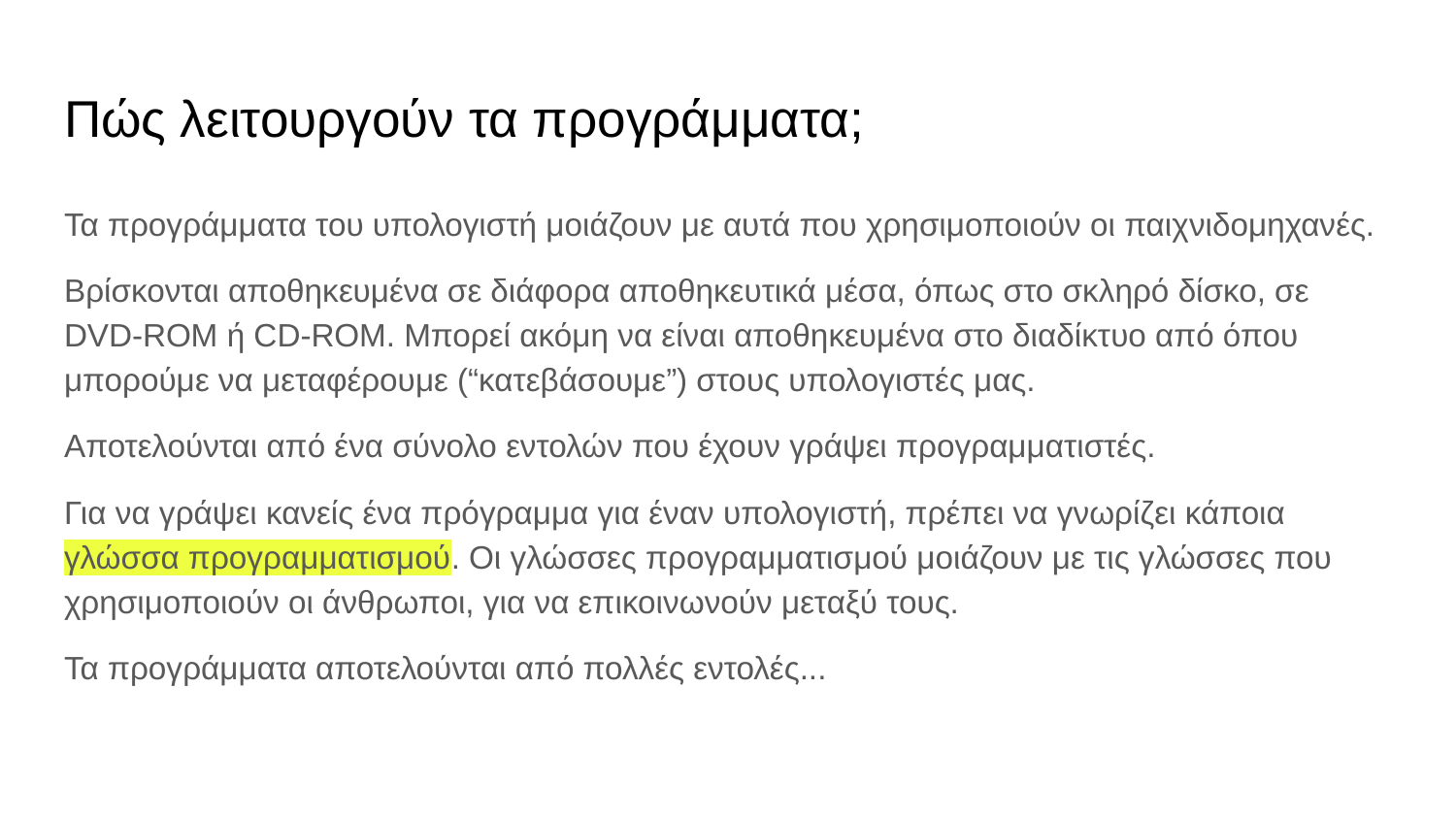

# Πώς λειτουργούν τα προγράμματα;
Τα προγράμματα του υπολογιστή μοιάζουν με αυτά που χρησιμοποιούν οι παιχνιδομηχανές.
Βρίσκονται αποθηκευμένα σε διάφορα αποθηκευτικά μέσα, όπως στο σκληρό δίσκο, σε DVD-ROM ή CD-ROM. Μπορεί ακόμη να είναι αποθηκευμένα στο διαδίκτυο από όπου μπορούμε να μεταφέρουμε (“κατεβάσουμε”) στους υπολογιστές μας.
Αποτελούνται από ένα σύνολο εντολών που έχουν γράψει προγραμματιστές.
Για να γράψει κανείς ένα πρόγραμμα για έναν υπολογιστή, πρέπει να γνωρίζει κάποια γλώσσα προγραμματισμού. Οι γλώσσες προγραμματισμού μοιάζουν με τις γλώσσες που χρησιμοποιούν οι άνθρωποι, για να επικοινωνούν μεταξύ τους.
Τα προγράμματα αποτελούνται από πολλές εντολές...